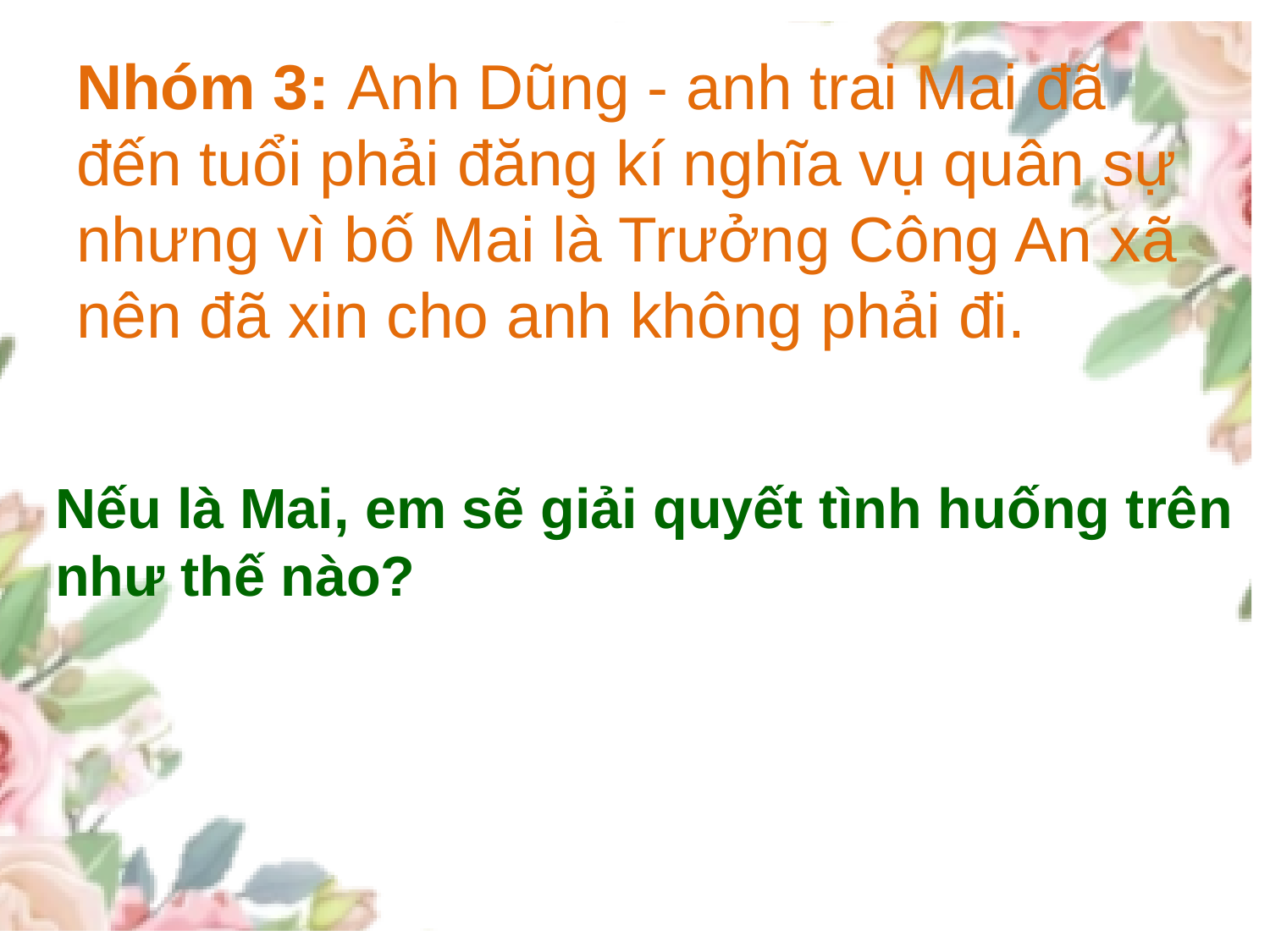

# Nhóm 3: Anh Dũng - anh trai Mai đã đến tuổi phải đăng kí nghĩa vụ quân sự nhưng vì bố Mai là Trưởng Công An xã nên đã xin cho anh không phải đi.
Nếu là Mai, em sẽ giải quyết tình huống trên như thế nào?